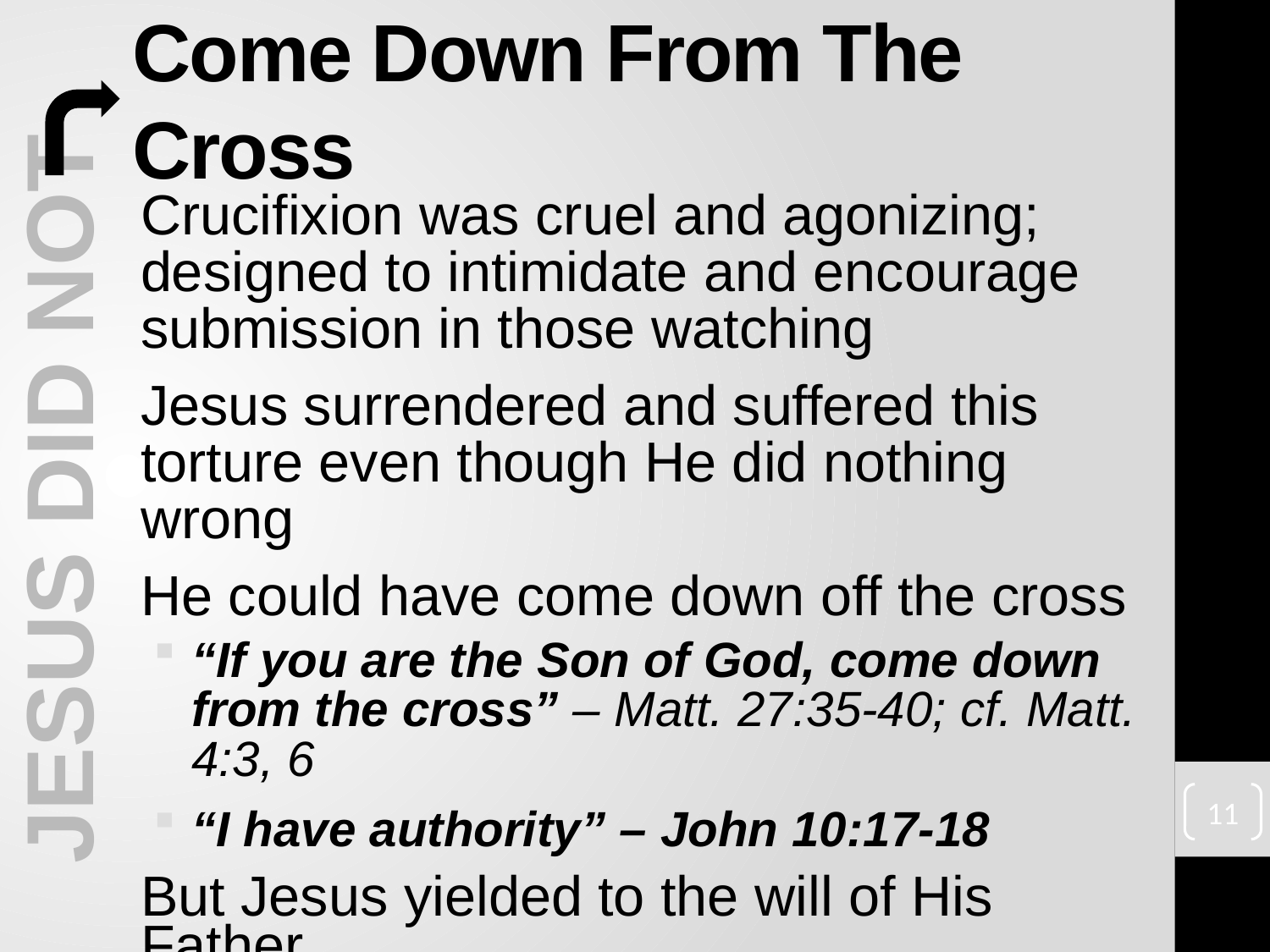

# Come Down From The Cross

Crucifixion was cruel and agonizing; designed to intimidate and encourage submission in those watching
Jesus surrendered and suffered this torture even though He did nothing wrong
He could have come down off the cross
“If you are the Son of God, come down from the cross” – Matt. 27:35-40; cf. Matt. 4:3, 6
“I have authority” – John 10:17-18
But Jesus yielded to the will of His Father

 Jesus Did not
11